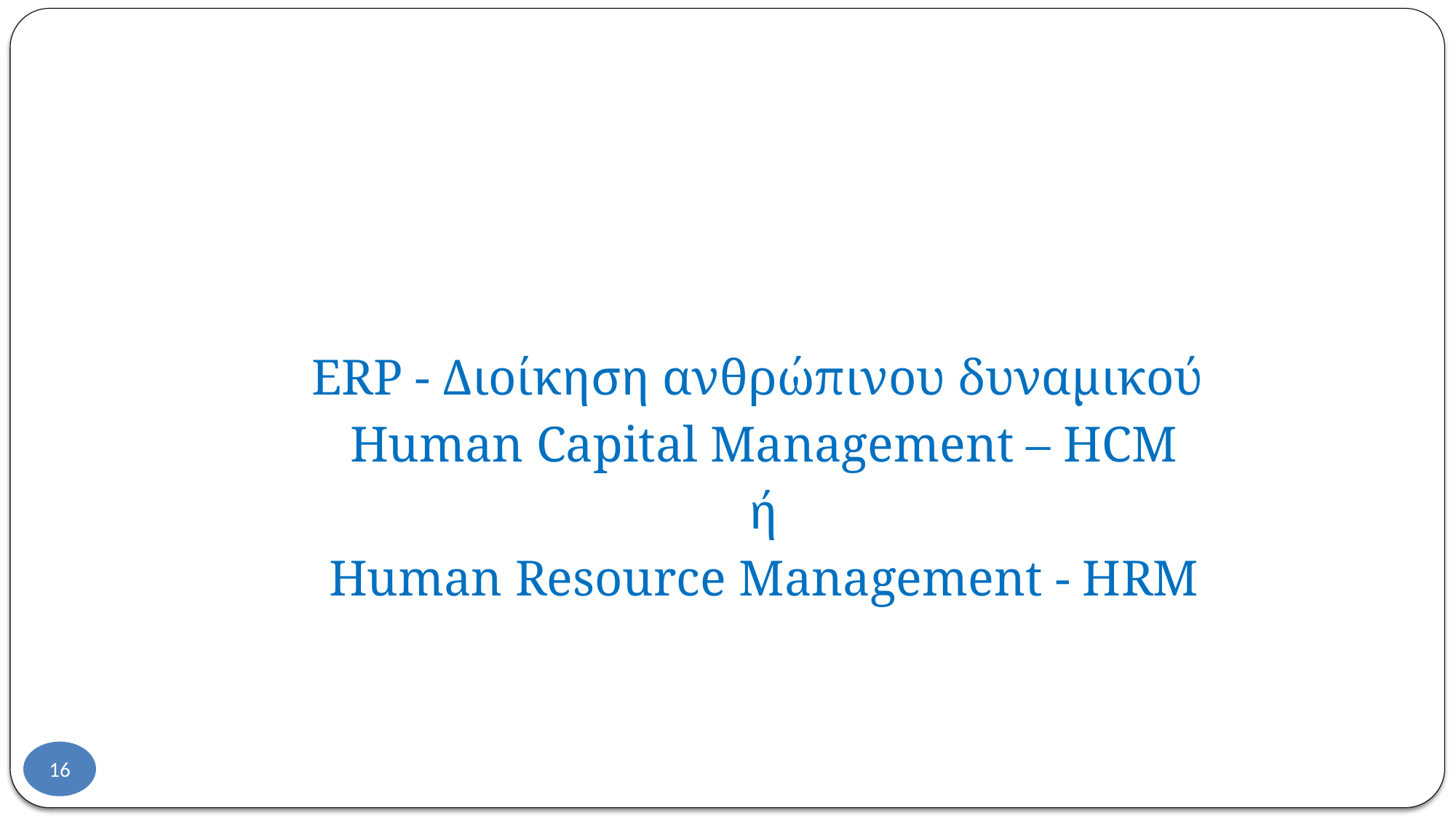

ERP - Διοίκηση ανθρώπινου δυναμικού
Human Capital Management – HCM
ή
Human Resource Management - HRM
16